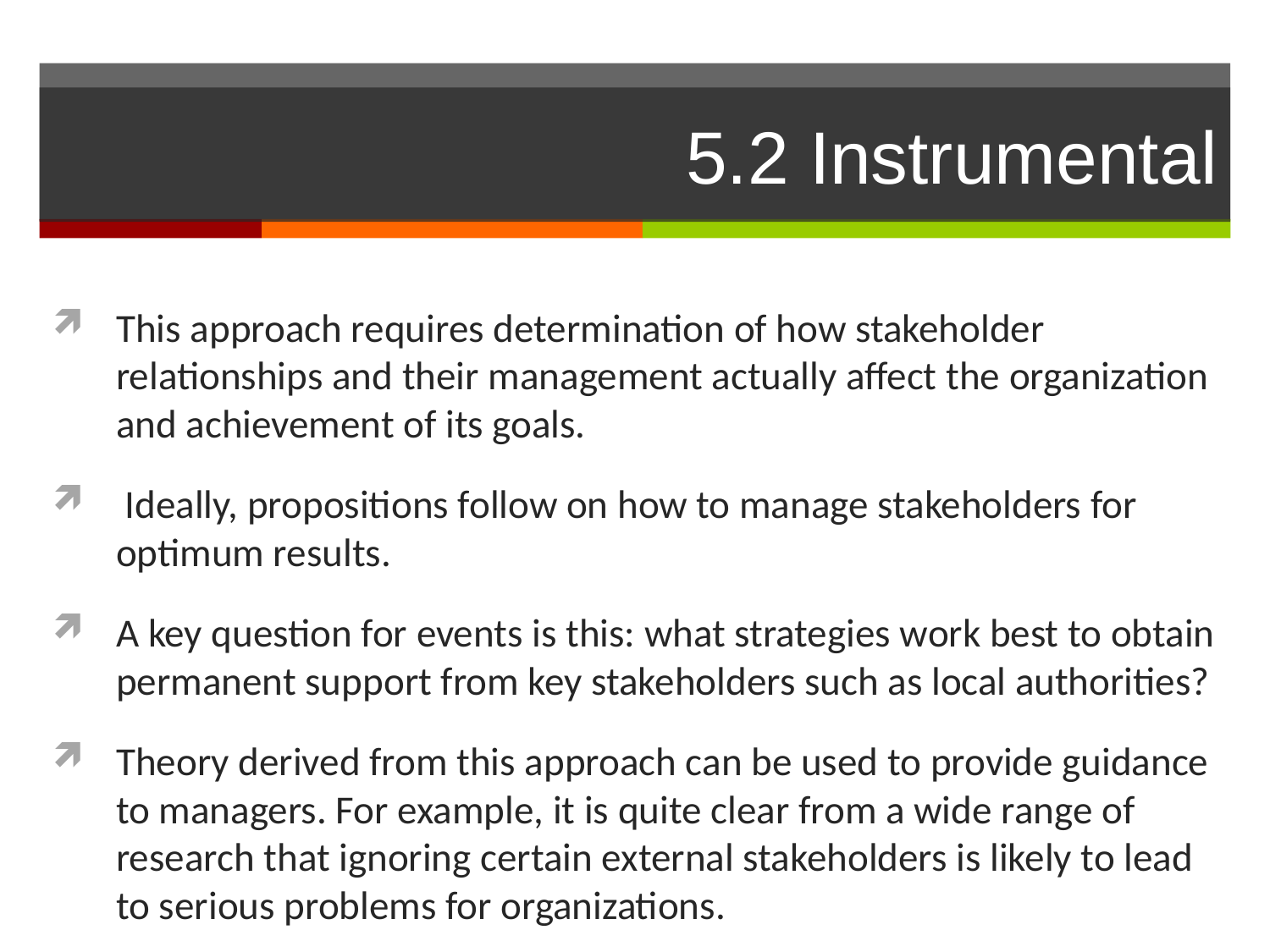

# 5.2 Instrumental
This approach requires determination of how stakeholder relationships and their management actually affect the organization and achievement of its goals.
 Ideally, propositions follow on how to manage stakeholders for optimum results.
A key question for events is this: what strategies work best to obtain permanent support from key stakeholders such as local authorities?
Theory derived from this approach can be used to provide guidance to managers. For example, it is quite clear from a wide range of research that ignoring certain external stakeholders is likely to lead to serious problems for organizations.